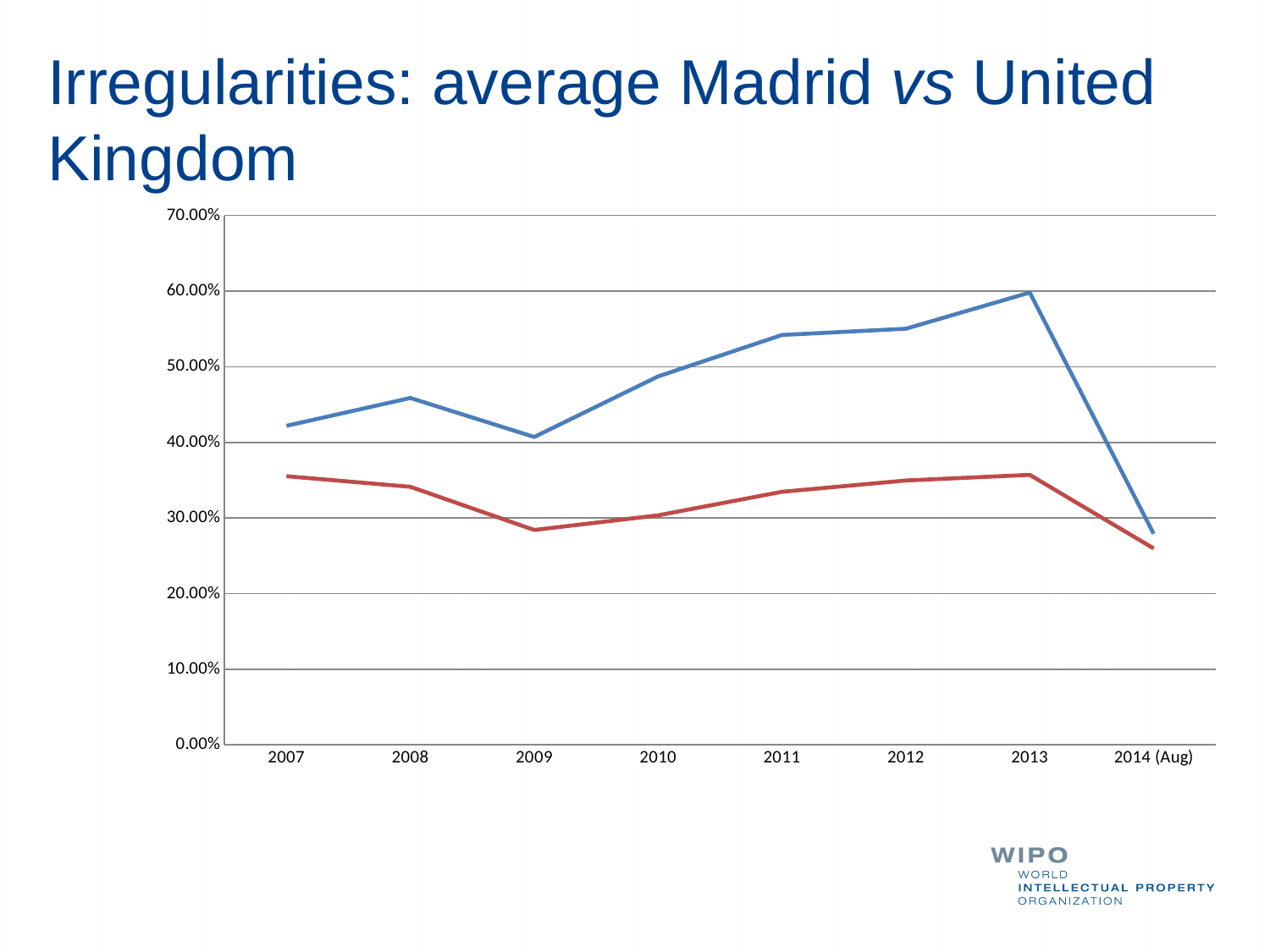

# Irregularities: average Madrid vs United Kingdom

### Chart

| Category | United Kngdom | Madrid |
|---|---|---|
| 2007 | 0.421901528013582 | 0.355258547329429 |
| 2008 | 0.458691910499139 | 0.341303986118704 |
| 2009 | 0.407149950347567 | 0.284084569898472 |
| 2010 | 0.487244897959184 | 0.303494000201674 |
| 2011 | 0.54207263064659 | 0.33464306002651 |
| 2012 | 0.55035279025016 | 0.349587584357745 |
| 2013 | 0.598208573256558 | 0.357049900795767 |
| 2014 (Aug) | 0.279087452471483 | 0.259728276432594 |